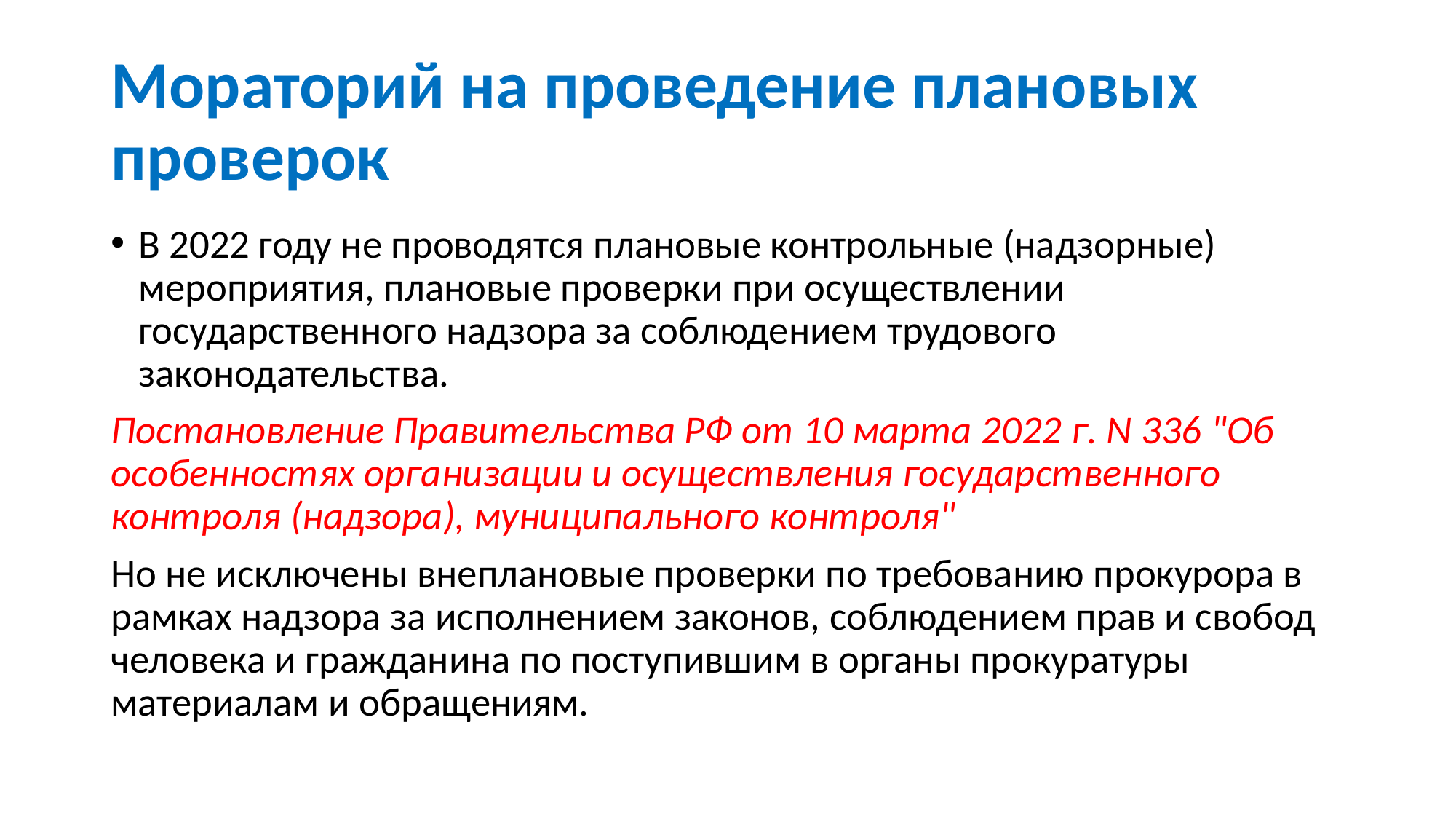

# Мораторий на проведение плановых проверок
В 2022 году не проводятся плановые контрольные (надзорные) мероприятия, плановые проверки при осуществлении государственного надзора за соблюдением трудового законодательства.
Постановление Правительства РФ от 10 марта 2022 г. N 336 "Об особенностях организации и осуществления государственного контроля (надзора), муниципального контроля"
Но не исключены внеплановые проверки по требованию прокурора в рамках надзора за исполнением законов, соблюдением прав и свобод человека и гражданина по поступившим в органы прокуратуры материалам и обращениям.